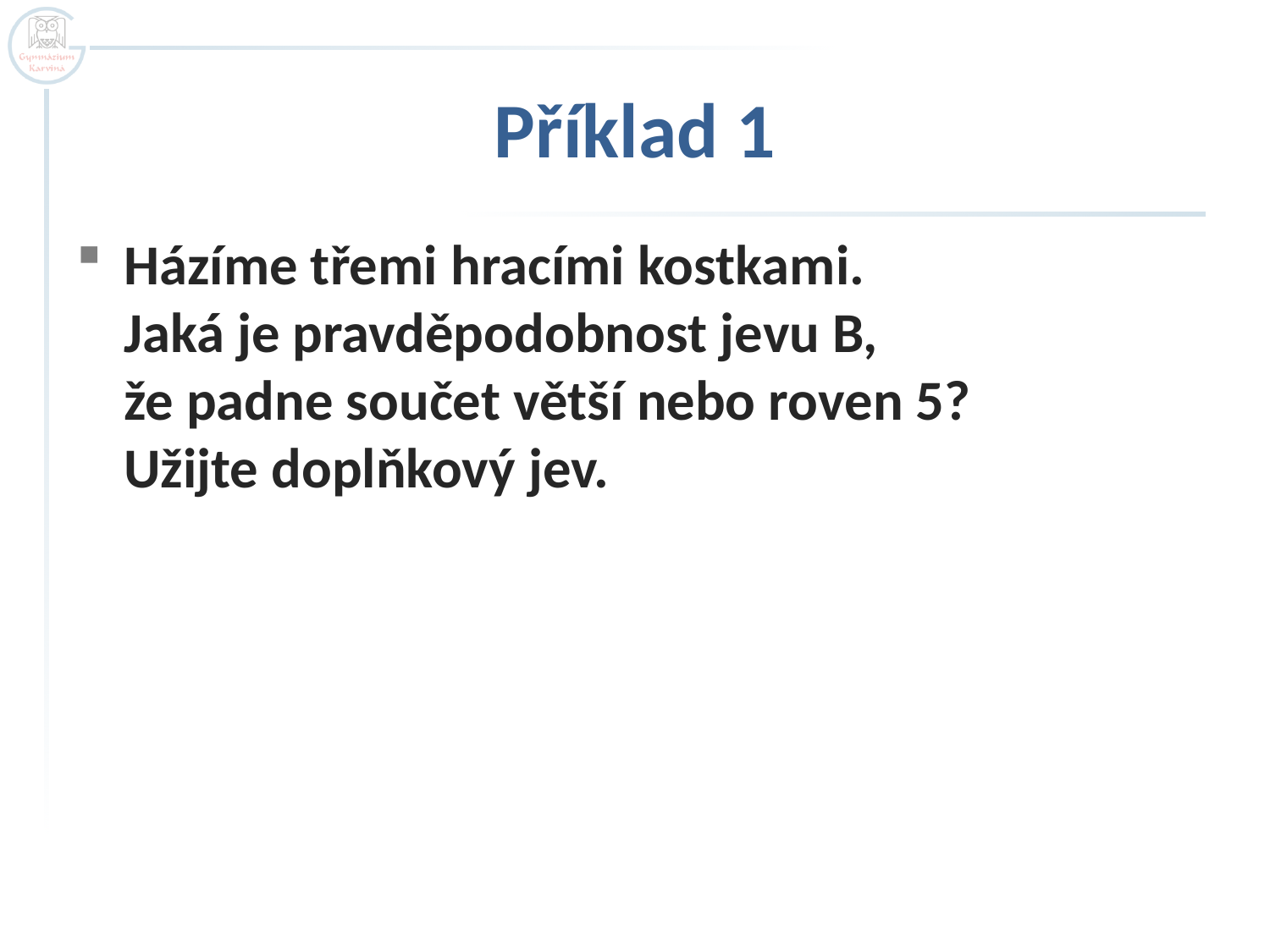

# Příklad 1
Házíme třemi hracími kostkami.
Jaká je pravděpodobnost jevu B,
že padne součet větší nebo roven 5?
Užijte doplňkový jev.